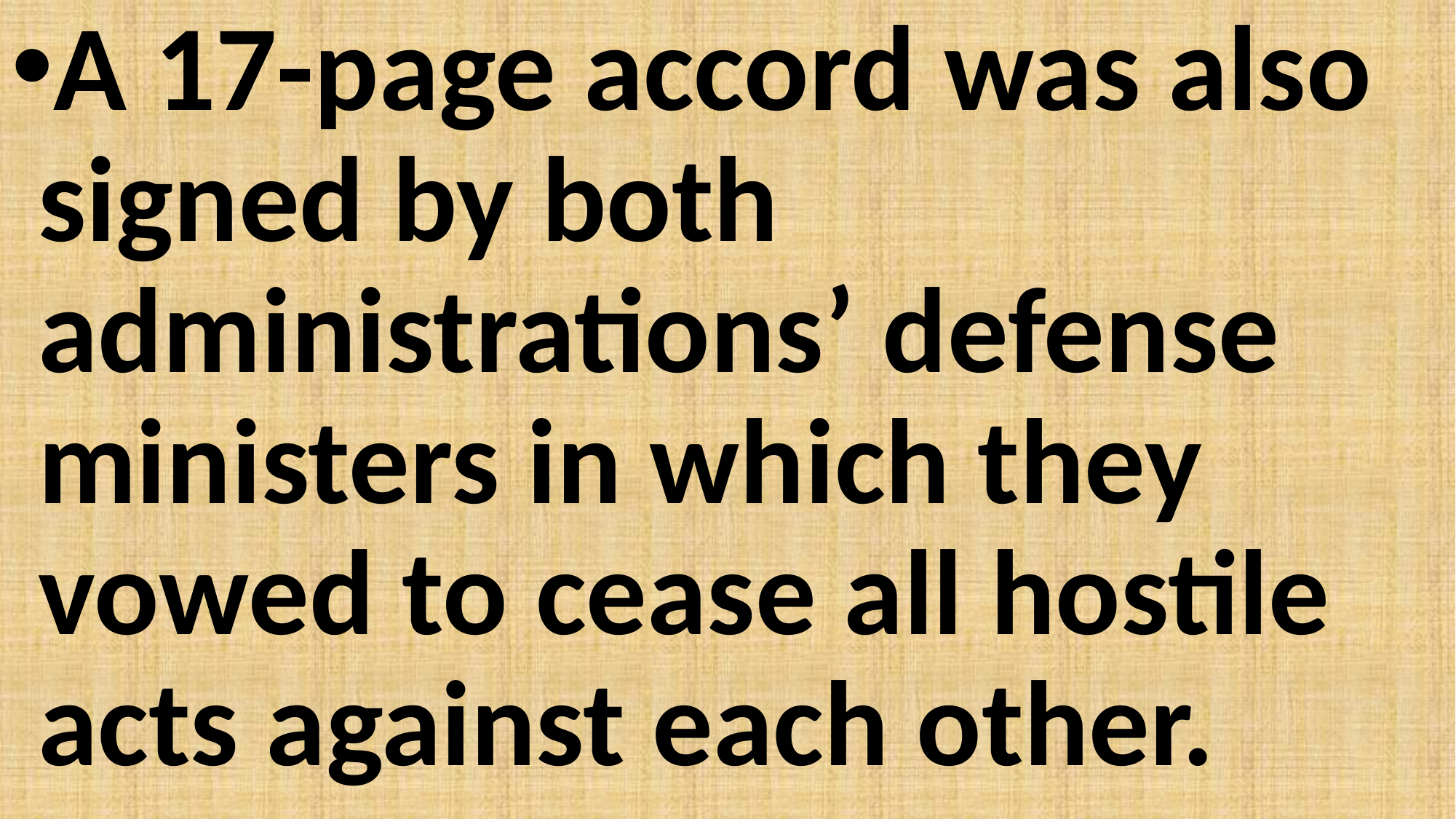

A 17-page accord was also signed by both administrations’ defense ministers in which they vowed to cease all hostile acts against each other.
#